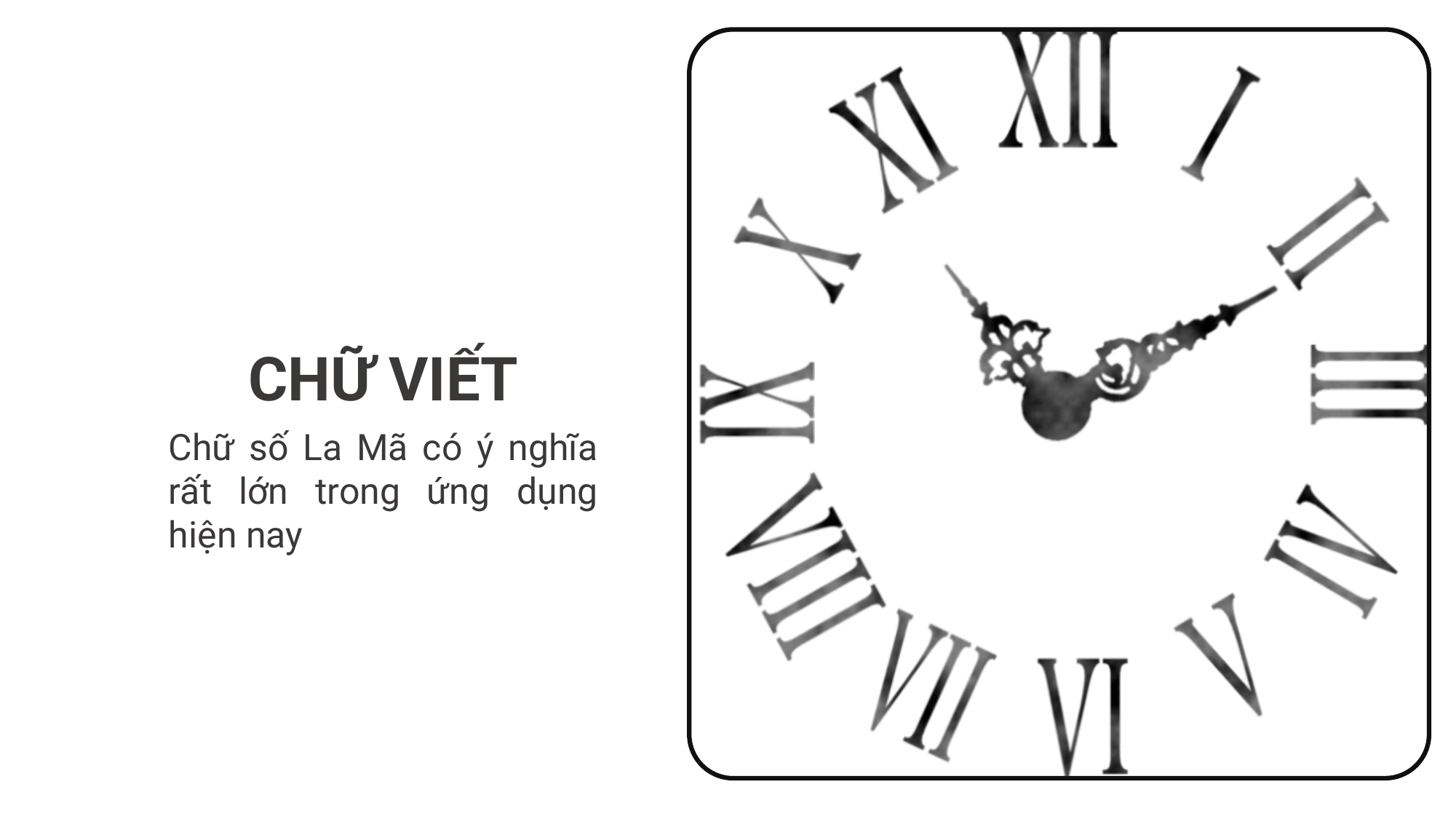

TRIẾT HỌC

CHỮ VIẾT
Chữ số La Mã có ý nghĩa rất lớn trong ứng dụng hiện nay